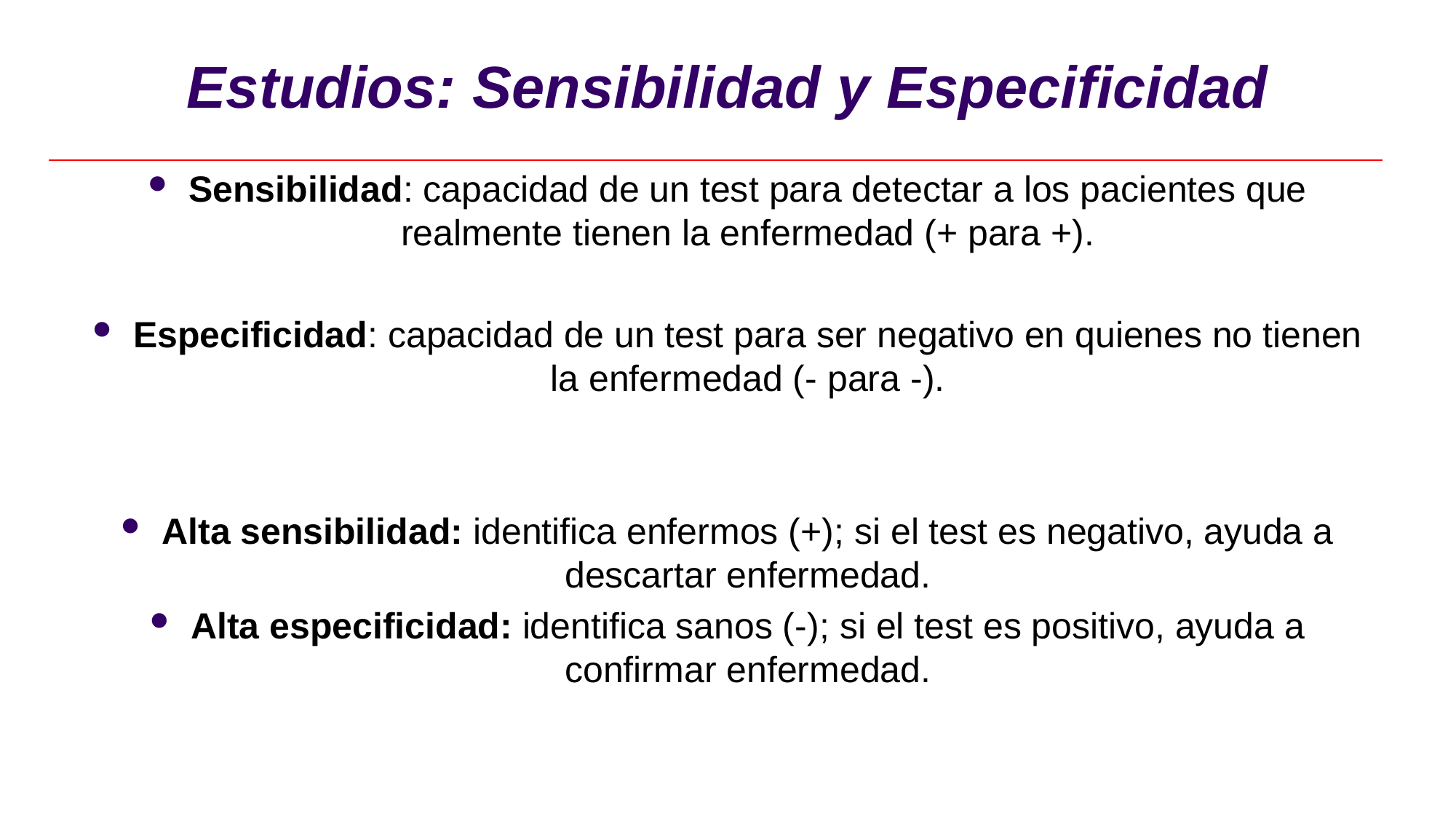

# Estudios: Sensibilidad y Especificidad
Sensibilidad: capacidad de un test para detectar a los pacientes que realmente tienen la enfermedad (+ para +).

Especificidad: capacidad de un test para ser negativo en quienes no tienen la enfermedad (- para -).

Alta sensibilidad: identifica enfermos (+); si el test es negativo, ayuda a descartar enfermedad.
Alta especificidad: identifica sanos (-); si el test es positivo, ayuda a confirmar enfermedad.